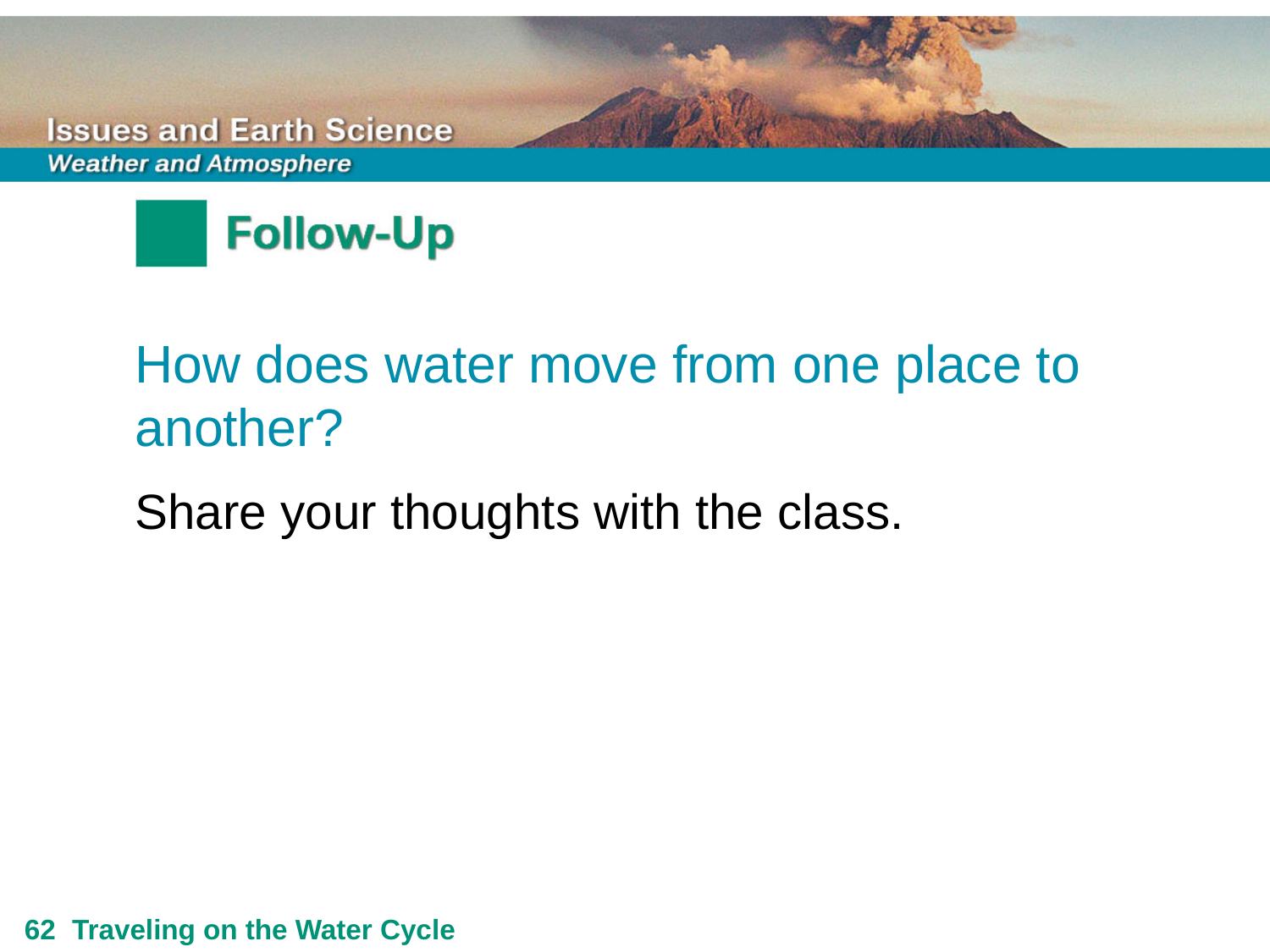

How does water move from one place to another?

Share your thoughts with the class.